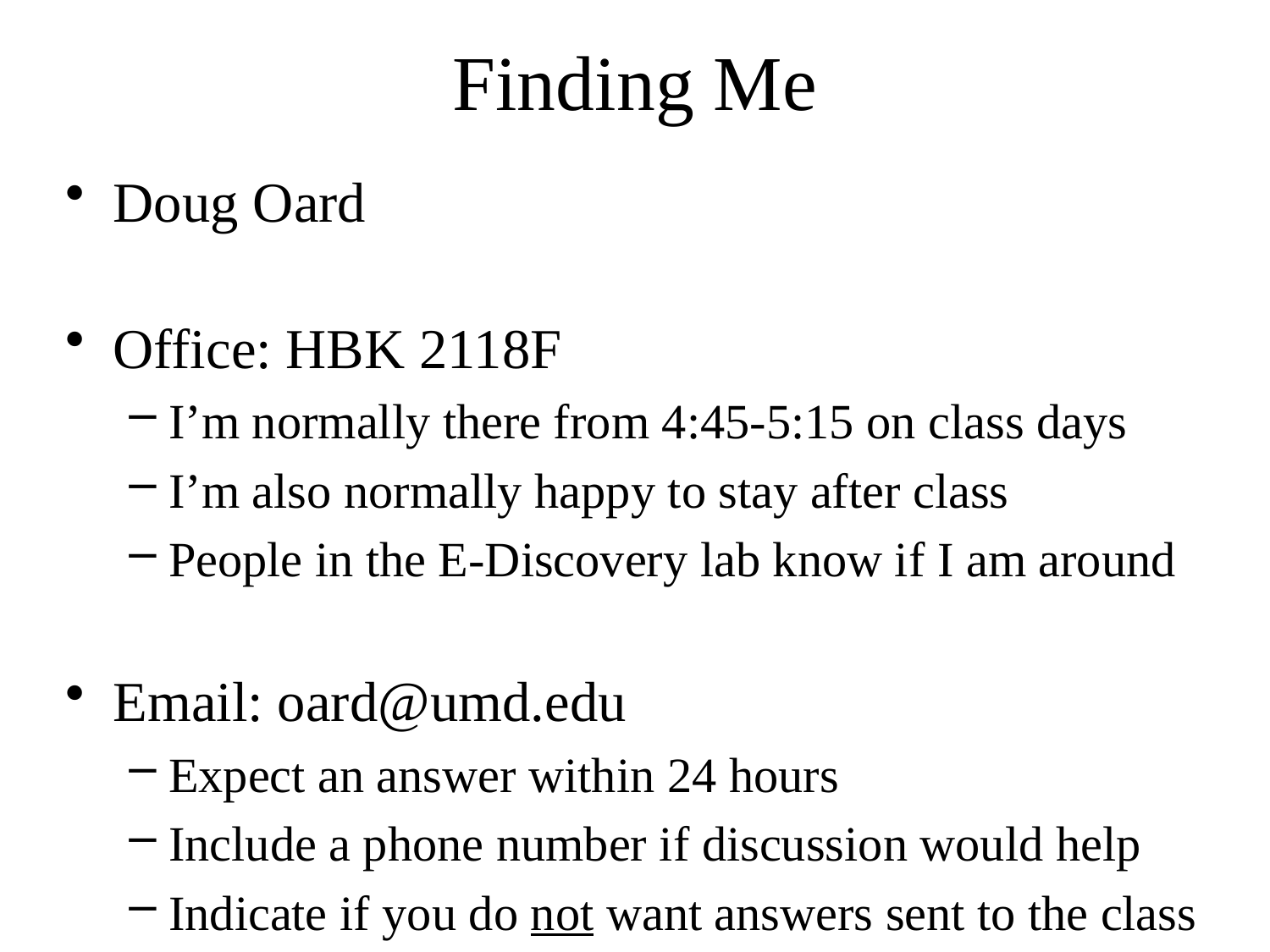

# Finding Me
Doug Oard

Office: HBK 2118F
I’m normally there from 4:45-5:15 on class days
I’m also normally happy to stay after class
People in the E-Discovery lab know if I am around

Email: oard@umd.edu
Expect an answer within 24 hours
Include a phone number if discussion would help
Indicate if you do not want answers sent to the class